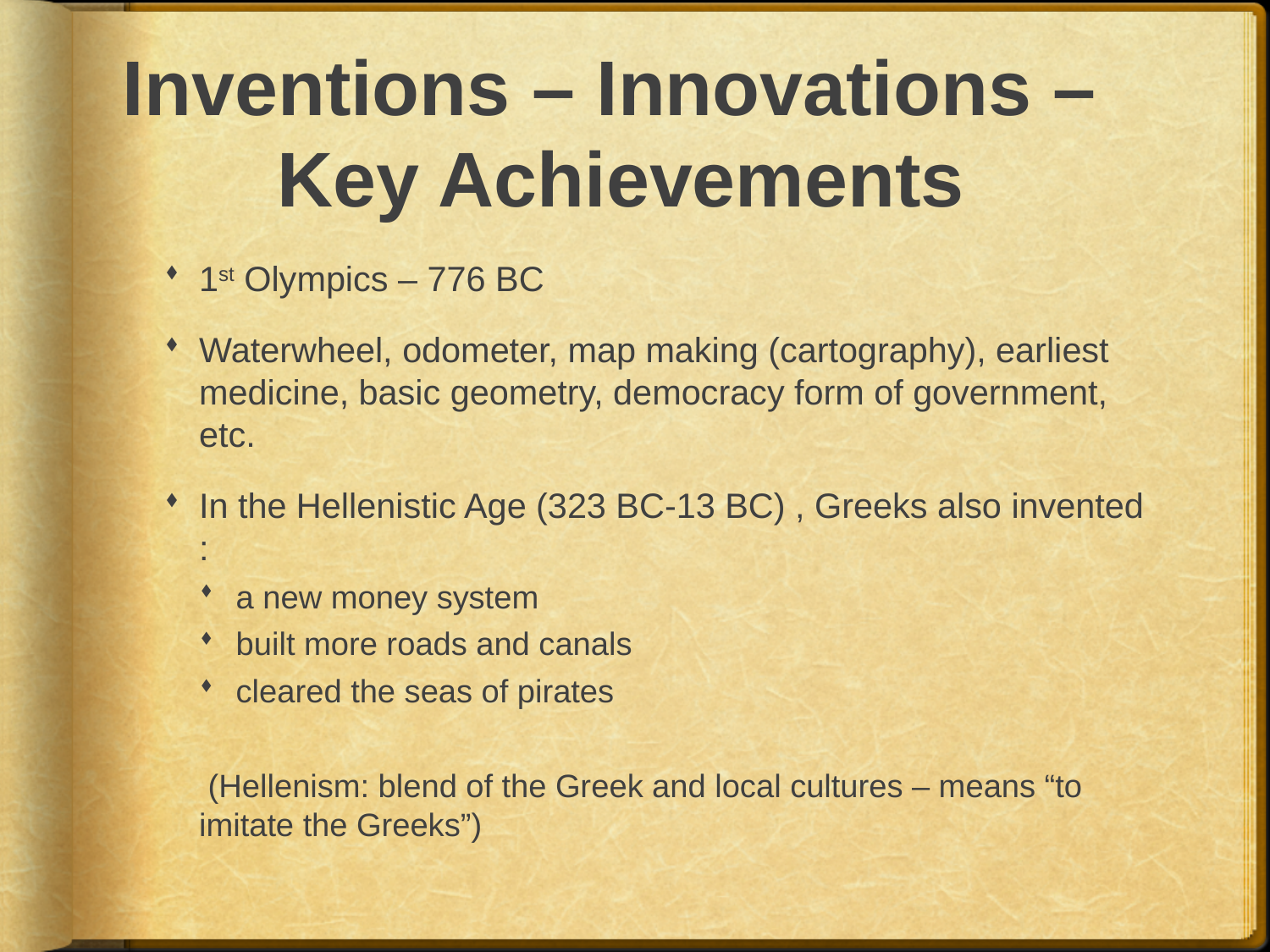

# Inventions – Innovations – Key Achievements
1st Olympics – 776 BC
Waterwheel, odometer, map making (cartography), earliest medicine, basic geometry, democracy form of government, etc.
In the Hellenistic Age (323 BC-13 BC) , Greeks also invented :
a new money system
built more roads and canals
cleared the seas of pirates

 (Hellenism: blend of the Greek and local cultures – means “to imitate the Greeks”)